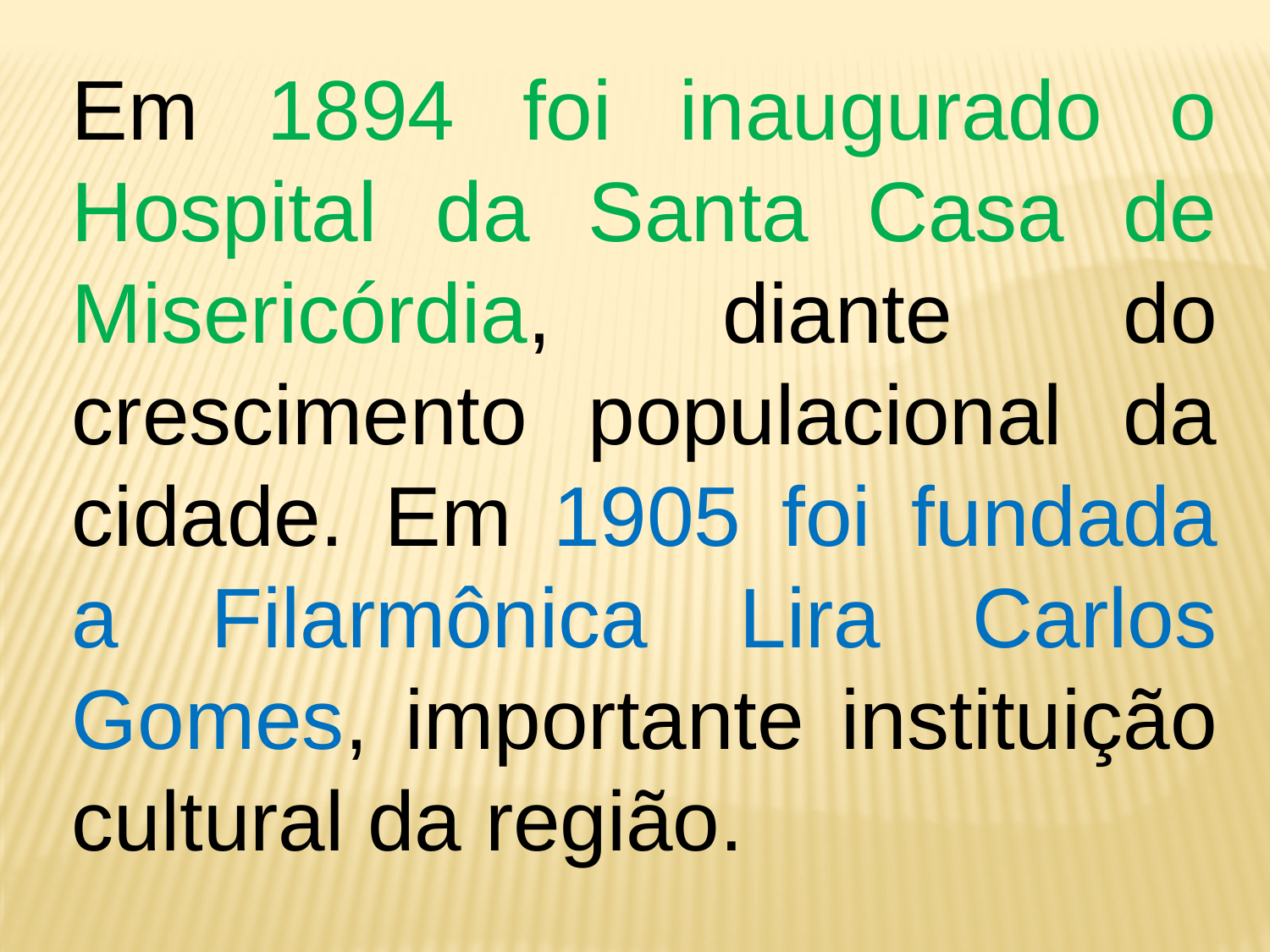

Em 1894 foi inaugurado o Hospital da Santa Casa de Misericórdia, diante do crescimento populacional da cidade. Em 1905 foi fundada a Filarmônica Lira Carlos Gomes, importante instituição cultural da região.